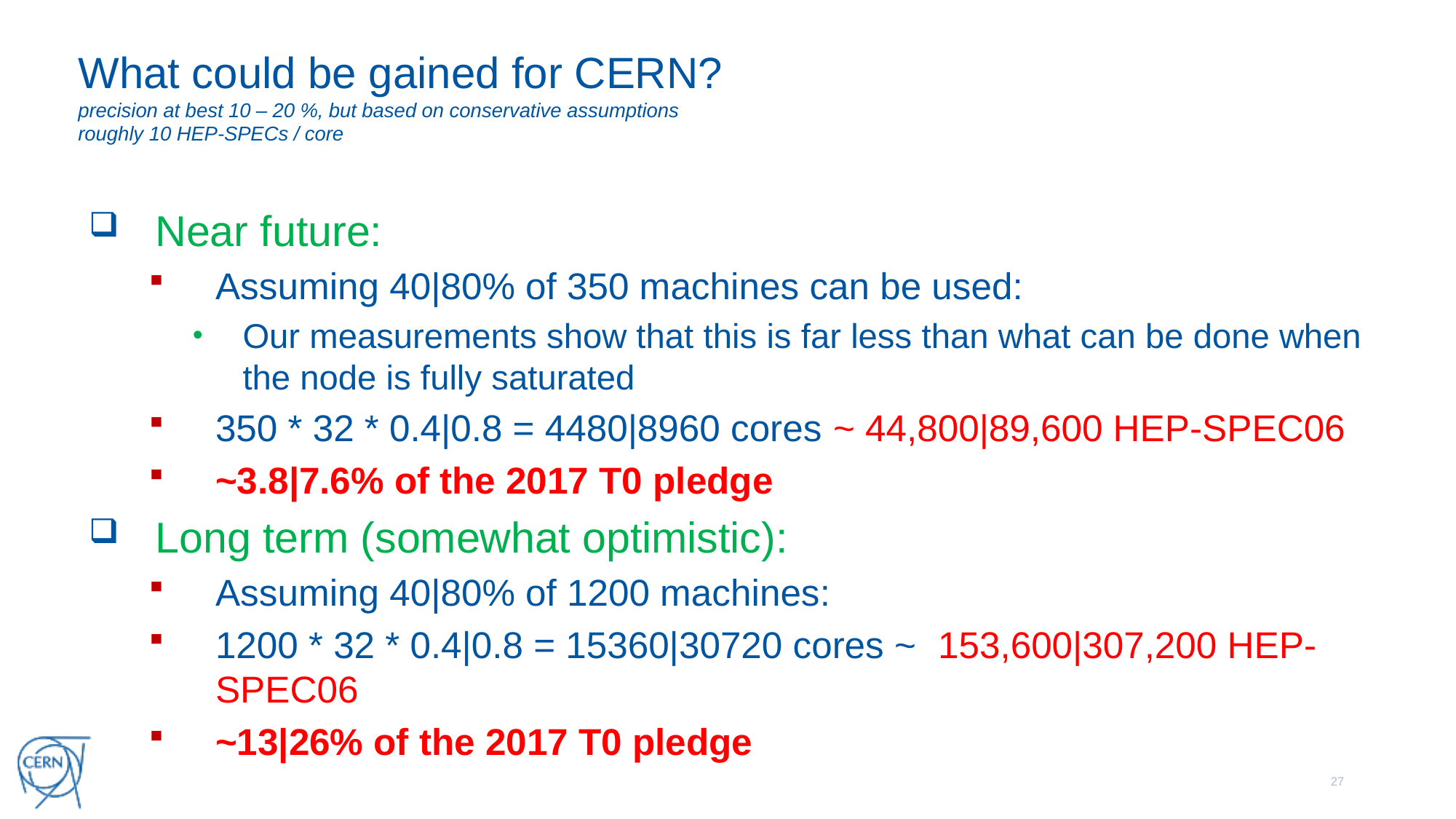

# What could be gained for CERN? precision at best 10 – 20 %, but based on conservative assumptions roughly 10 HEP-SPECs / core
Near future:
Assuming 40|80% of 350 machines can be used:
Our measurements show that this is far less than what can be done when the node is fully saturated
350 * 32 * 0.4|0.8 = 4480|8960 cores ~ 44,800|89,600 HEP-SPEC06
~3.8|7.6% of the 2017 T0 pledge
Long term (somewhat optimistic):
Assuming 40|80% of 1200 machines:
1200 * 32 * 0.4|0.8 = 15360|30720 cores ~  153,600|307,200 HEP-SPEC06
~13|26% of the 2017 T0 pledge

27